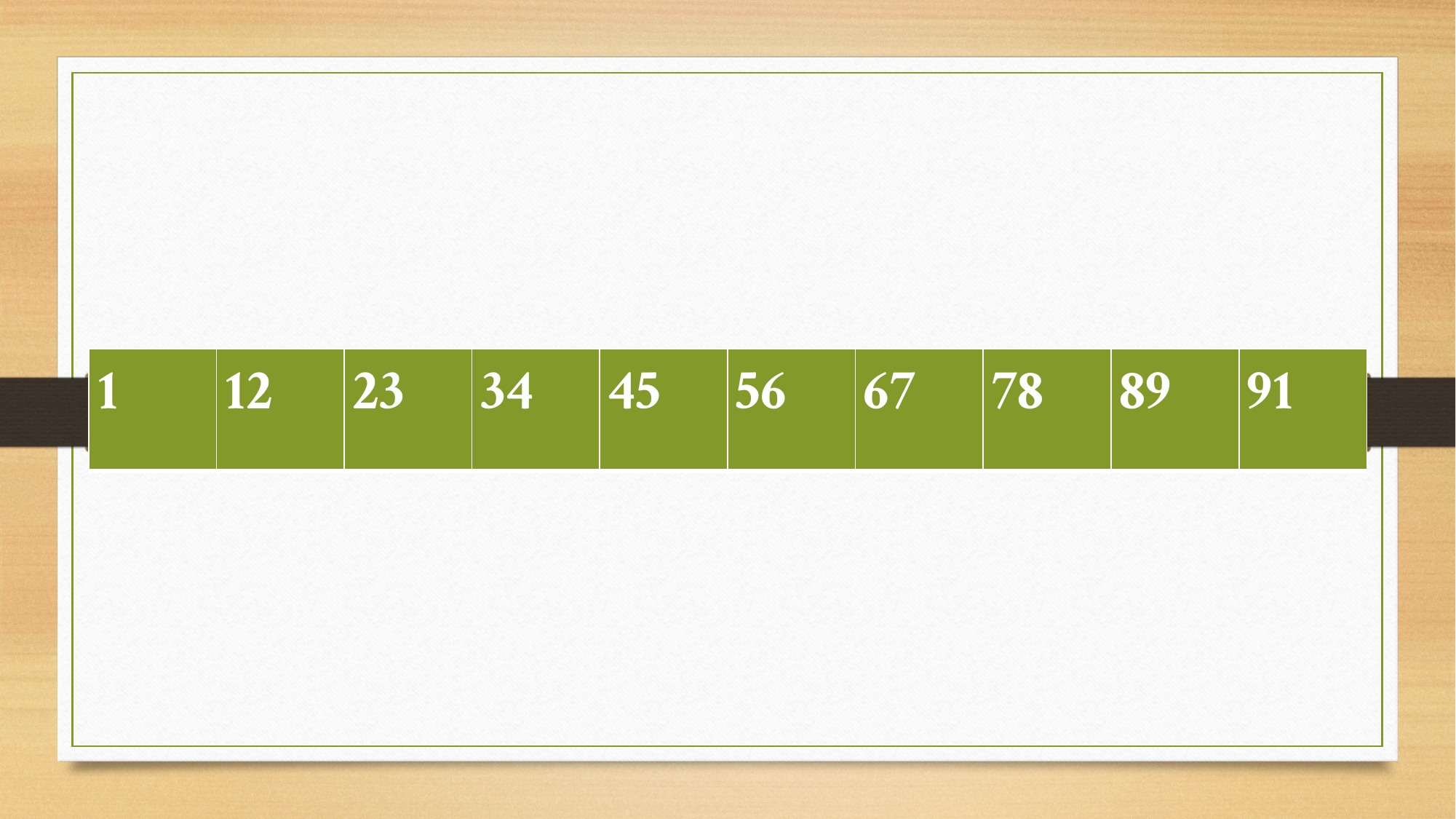

| 1 | 12 | 23 | 34 | 45 | 56 | 67 | 78 | 89 | 91 |
| --- | --- | --- | --- | --- | --- | --- | --- | --- | --- |